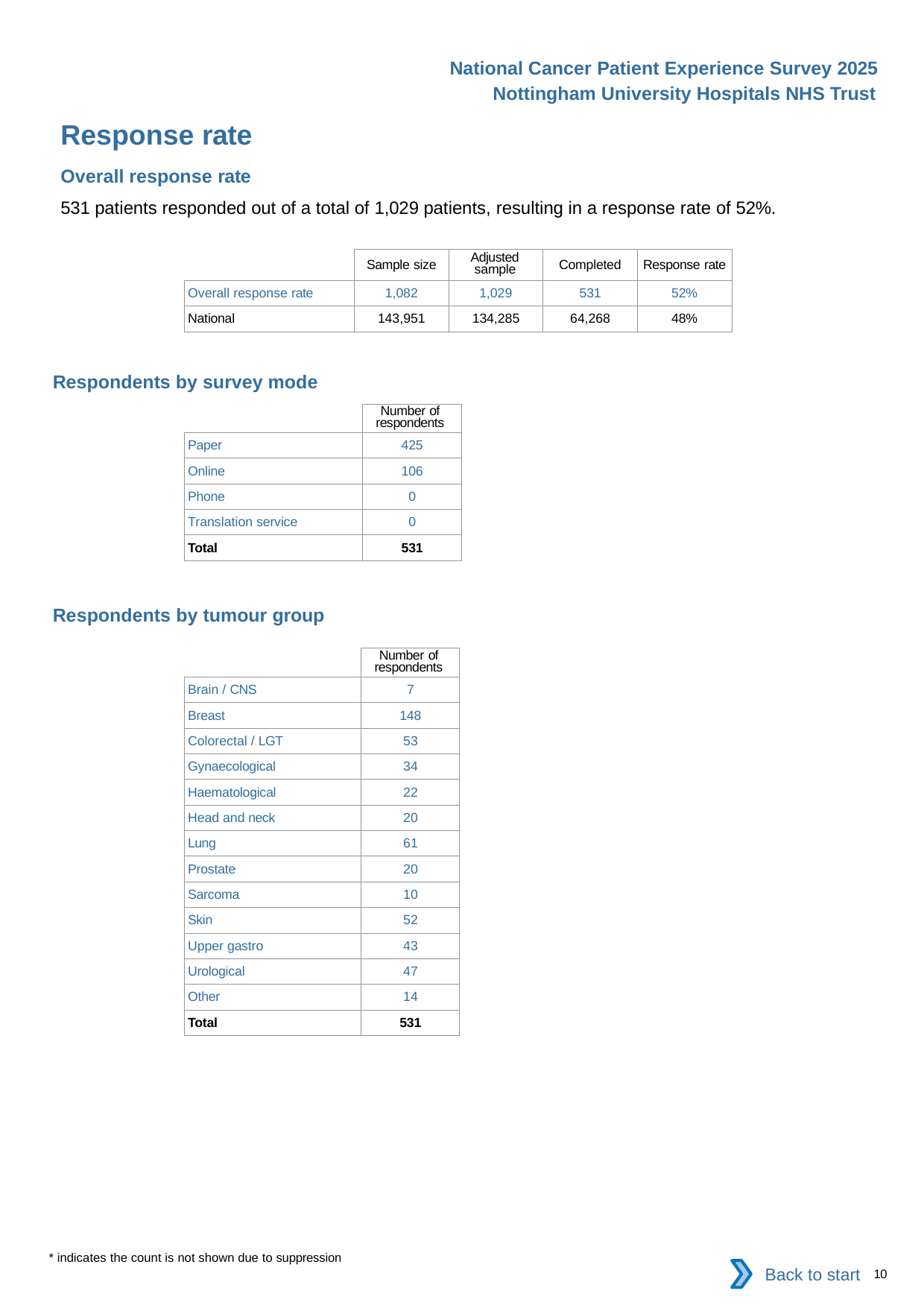

National Cancer Patient Experience Survey 2025
Nottingham University Hospitals NHS Trust
Response rate
Overall response rate
531 patients responded out of a total of 1,029 patients, resulting in a response rate of 52%.
|  | Sample size | Adjusted sample | Completed | Response rate |
| --- | --- | --- | --- | --- |
| Overall response rate | 1,082 | 1,029 | 531 | 52% |
| National | 143,951 | 134,285 | 64,268 | 48% |
Respondents by survey mode
|  | Number of respondents |
| --- | --- |
| Paper | 425 |
| Online | 106 |
| Phone | 0 |
| Translation service | 0 |
| Total | 531 |
Respondents by tumour group
|  | Number of respondents |
| --- | --- |
| Brain / CNS | 7 |
| Breast | 148 |
| Colorectal / LGT | 53 |
| Gynaecological | 34 |
| Haematological | 22 |
| Head and neck | 20 |
| Lung | 61 |
| Prostate | 20 |
| Sarcoma | 10 |
| Skin | 52 |
| Upper gastro | 43 |
| Urological | 47 |
| Other | 14 |
| Total | 531 |
* indicates the count is not shown due to suppression
Back to start

10